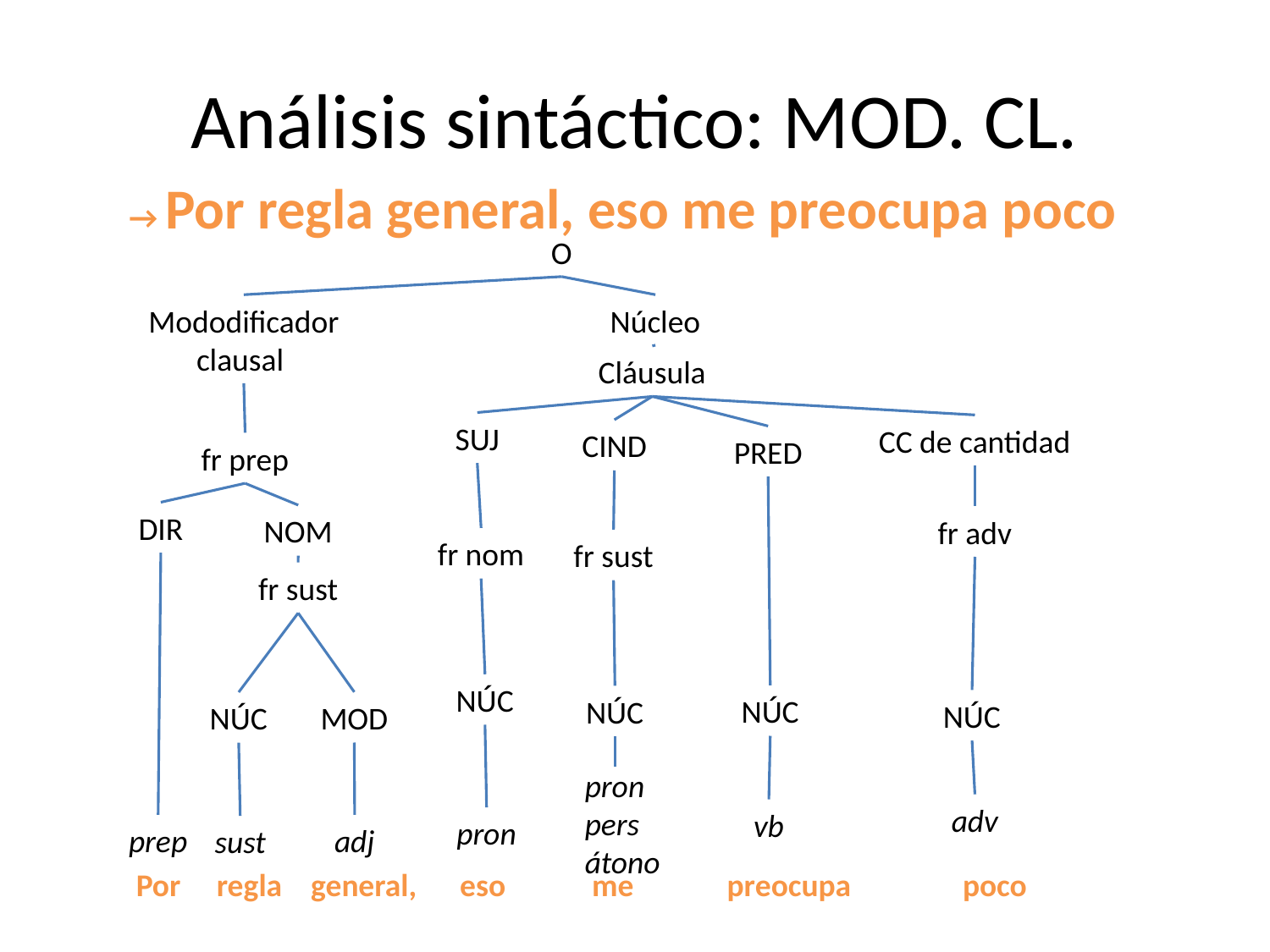

# Análisis sintáctico: MOD. CL.
→ Por regla general, eso me preocupa poco

O
Mododificador clausal
Núcleo
Cláusula
SUJ
CC de cantidad
CIND
PRED
fr prep
DIR
NOM
fr adv
fr nom
fr sust
fr sust
NÚC
NÚC
NÚC
NÚC
MOD
NÚC
pron
pers átono
adv
vb
pron
prep
adj
sust
Por     regla    general,      eso            me             preocupa	         poco